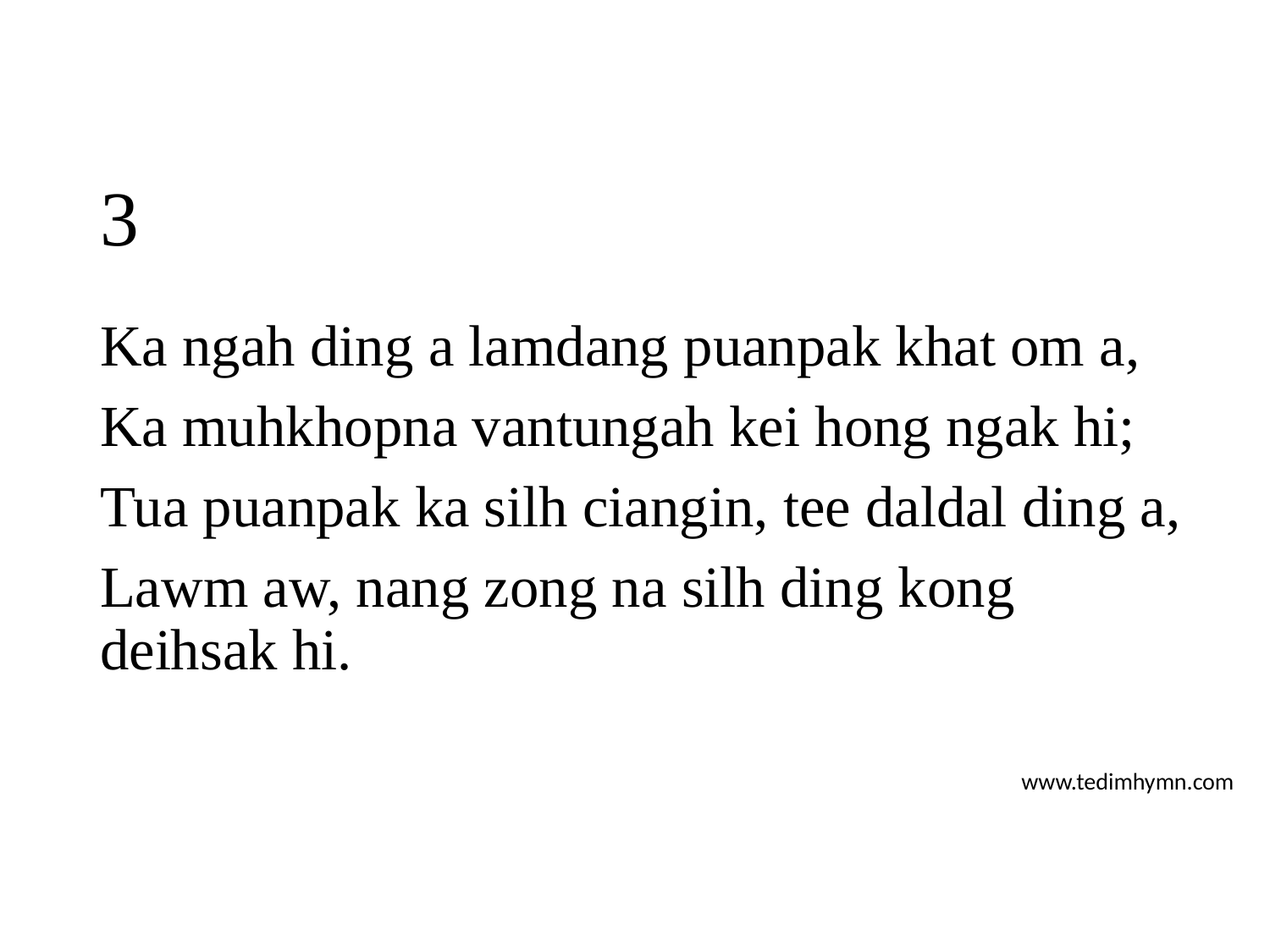

# 3
Ka ngah ding a lamdang puanpak khat om a,
Ka muhkhopna vantungah kei hong ngak hi;
Tua puanpak ka silh ciangin, tee daldal ding a,
Lawm aw, nang zong na silh ding kong deihsak hi.

www.tedimhymn.com